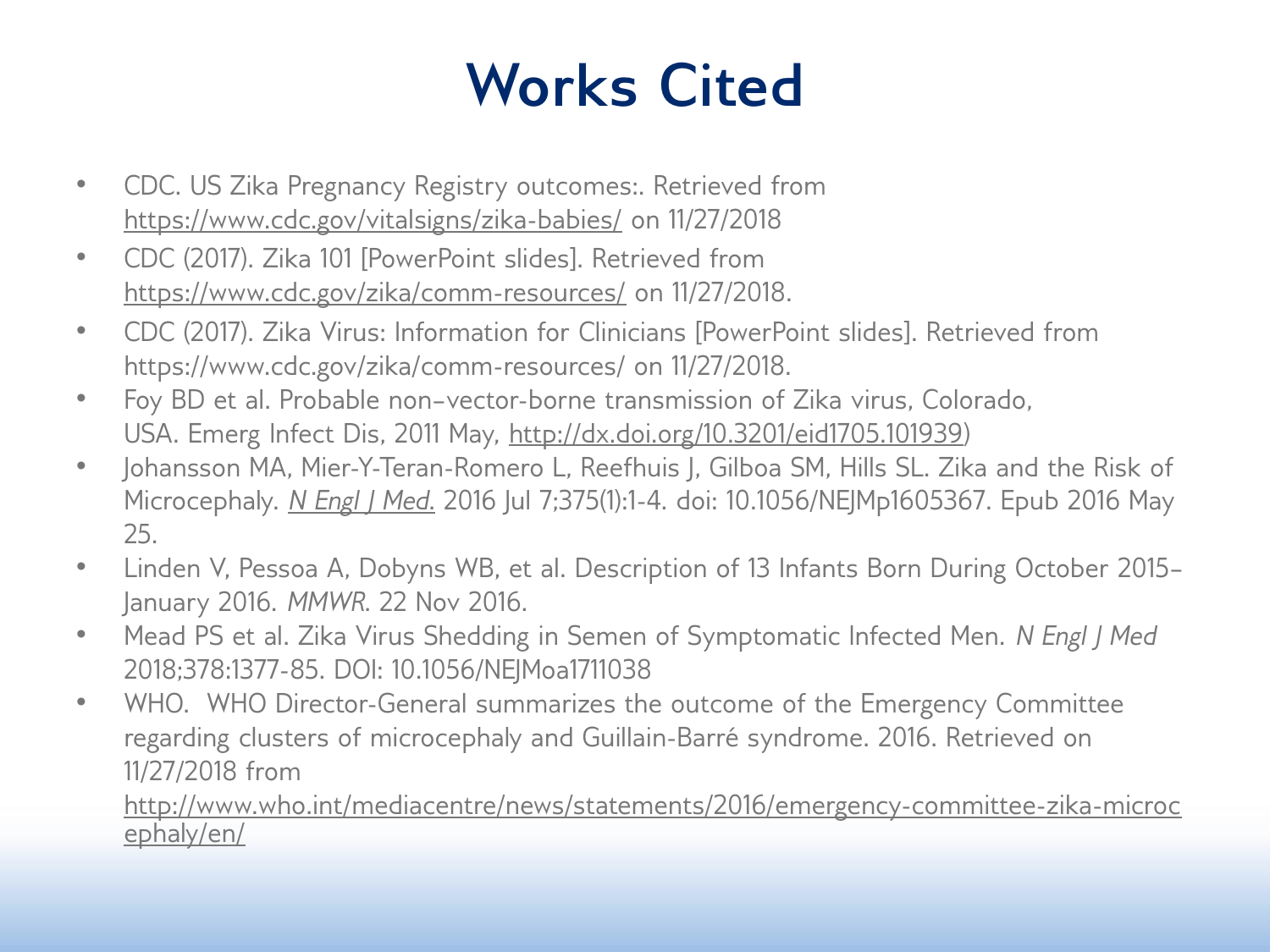

# Works Cited
CDC. US Zika Pregnancy Registry outcomes:. Retrieved from https://www.cdc.gov/vitalsigns/zika-babies/ on 11/27/2018
CDC (2017). Zika 101 [PowerPoint slides]. Retrieved from https://www.cdc.gov/zika/comm-resources/ on 11/27/2018.
CDC (2017). Zika Virus: Information for Clinicians [PowerPoint slides]. Retrieved from https://www.cdc.gov/zika/comm-resources/ on 11/27/2018.
Foy BD et al. Probable non–vector-borne transmission of Zika virus, Colorado, USA. Emerg Infect Dis, 2011 May, http://dx.doi.org/10.3201/eid1705.101939)
Johansson MA, Mier-Y-Teran-Romero L, Reefhuis J, Gilboa SM, Hills SL. Zika and the Risk of Microcephaly. N Engl J Med. 2016 Jul 7;375(1):1-4. doi: 10.1056/NEJMp1605367. Epub 2016 May 25.
Linden V, Pessoa A, Dobyns WB, et al. Description of 13 Infants Born During October 2015–January 2016. MMWR. 22 Nov 2016.
Mead PS et al. Zika Virus Shedding in Semen of Symptomatic Infected Men. N Engl J Med 2018;378:1377-85. DOI: 10.1056/NEJMoa1711038
WHO.  WHO Director-General summarizes the outcome of the Emergency Committee regarding clusters of microcephaly and Guillain-Barré syndrome. 2016. Retrieved on 11/27/2018 from http://www.who.int/mediacentre/news/statements/2016/emergency-committee-zika-microcephaly/en/